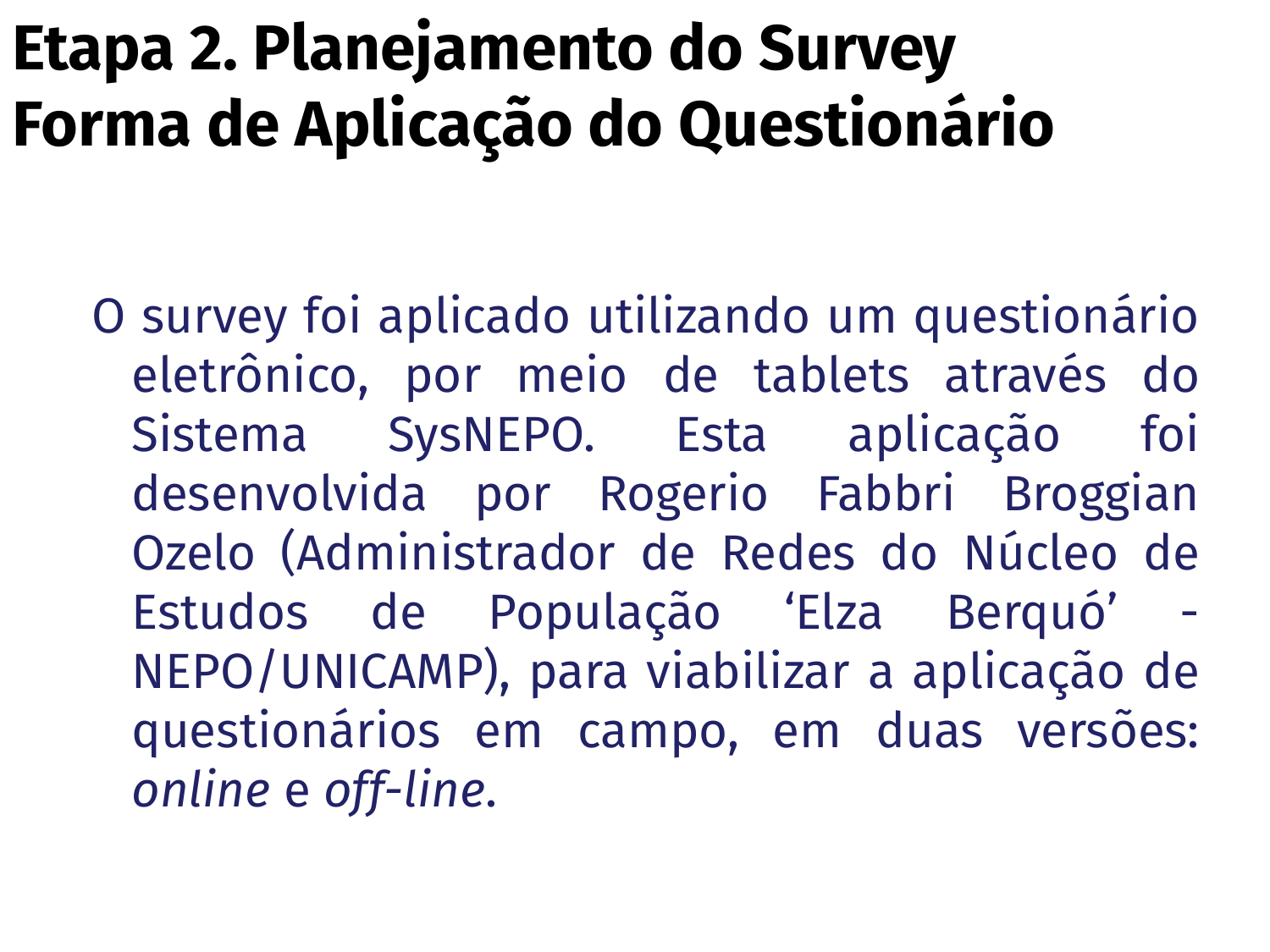

Etapa 2. Planejamento do Survey
Forma de Aplicação do Questionário
O survey foi aplicado utilizando um questionário eletrônico, por meio de tablets através do Sistema SysNEPO. Esta aplicação foi desenvolvida por Rogerio Fabbri Broggian Ozelo (Administrador de Redes do Núcleo de Estudos de População ‘Elza Berquó’ - NEPO/UNICAMP), para viabilizar a aplicação de questionários em campo, em duas versões: online e off-line.